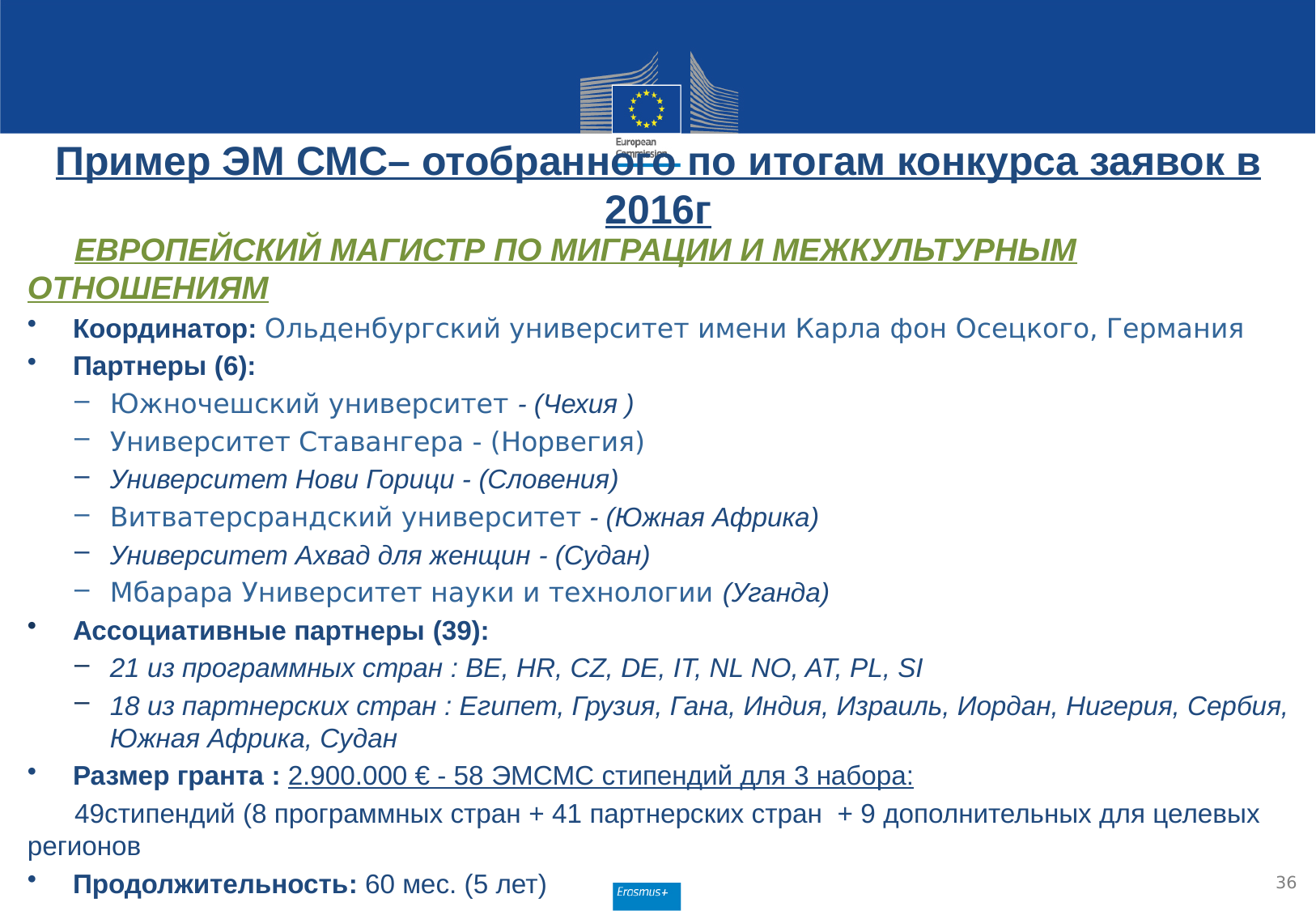

# Пример ЭМ СМС– отобранного по итогам конкурса заявок в 2016г
Европейский Магистр по Миграции и межкультурным отношениям
Координатор: Ольденбургский университет имени Карла фон Осецкого, Германия
Партнеры (6):
Южночешский университет - (Чехия )
Университет Ставангера - (Норвегия)
Университет Нови Горици - (Словения)
Витватерсрандский университет - (Южная Африка)
Университет Ахвад для женщин - (Судан)
Мбарара Университет науки и технологии (Уганда)
Ассоциативные партнеры (39):
21 из программных стран : BE, HR, CZ, DE, IT, NL NO, AT, PL, SI
18 из партнерских стран : Египет, Грузия, Гана, Индия, Израиль, Иордан, Нигерия, Сербия, Южная Африка, Судан
Размер гранта : 2.900.000 € - 58 ЭМСМС стипендий для 3 набора:
49стипендий (8 программных стран + 41 партнерских стран  + 9 дополнительных для целевых регионов
Продолжительность: 60 мес. (5 лет)
36